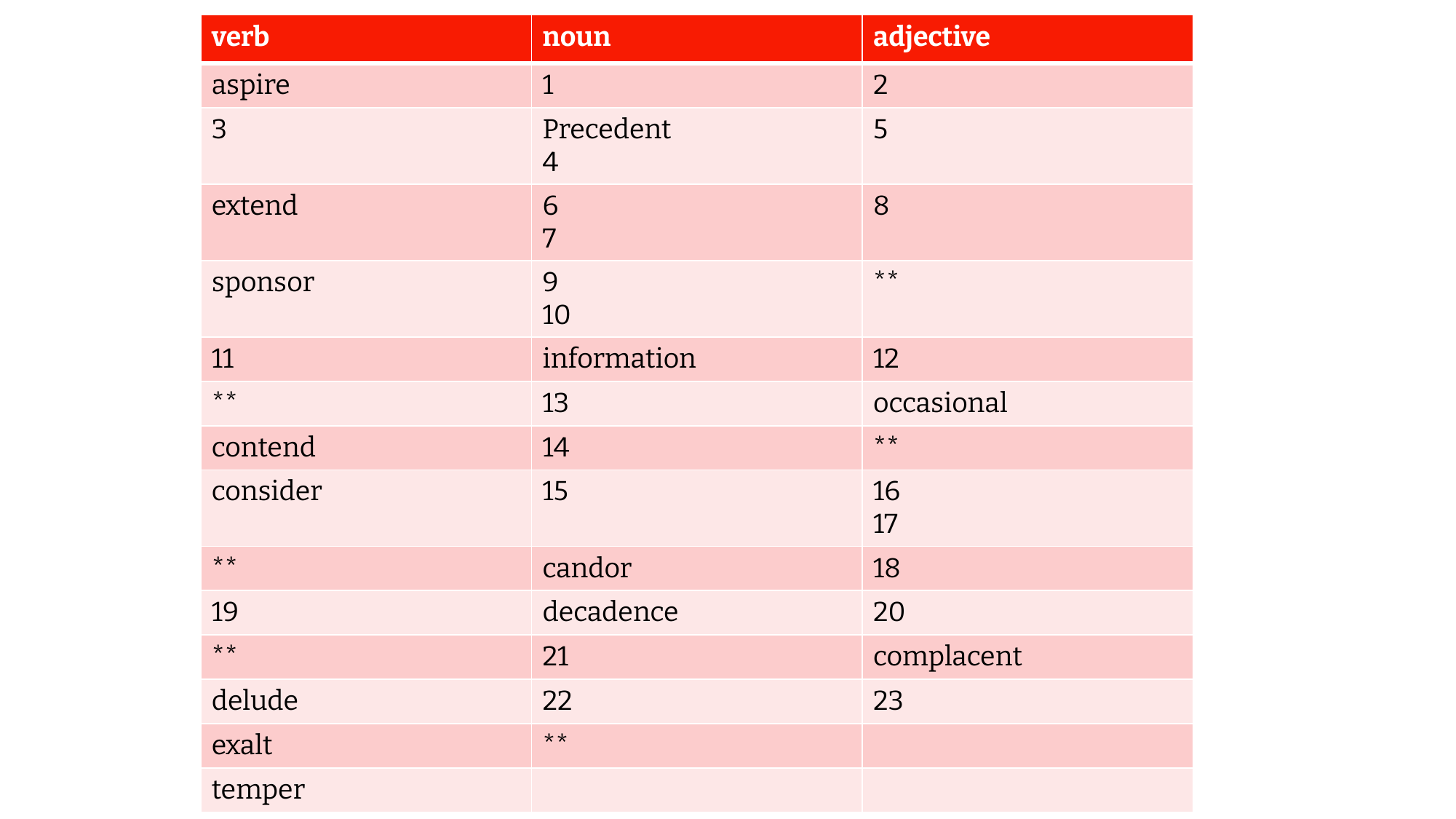

| verb | noun | adjective |
| --- | --- | --- |
| aspire | 1 | 2 |
| 3 | Precedent 4 | 5 |
| extend | 6 7 | 8 |
| sponsor | 9 10 | \*\* |
| 11 | information | 12 |
| \*\* | 13 | occasional |
| contend | 14 | \*\* |
| consider | 15 | 16 17 |
| \*\* | candor | 18 |
| 19 | decadence | 20 |
| \*\* | 21 | complacent |
| delude | 22 | 23 |
| exalt | \*\* |  |
| temper |  |  |